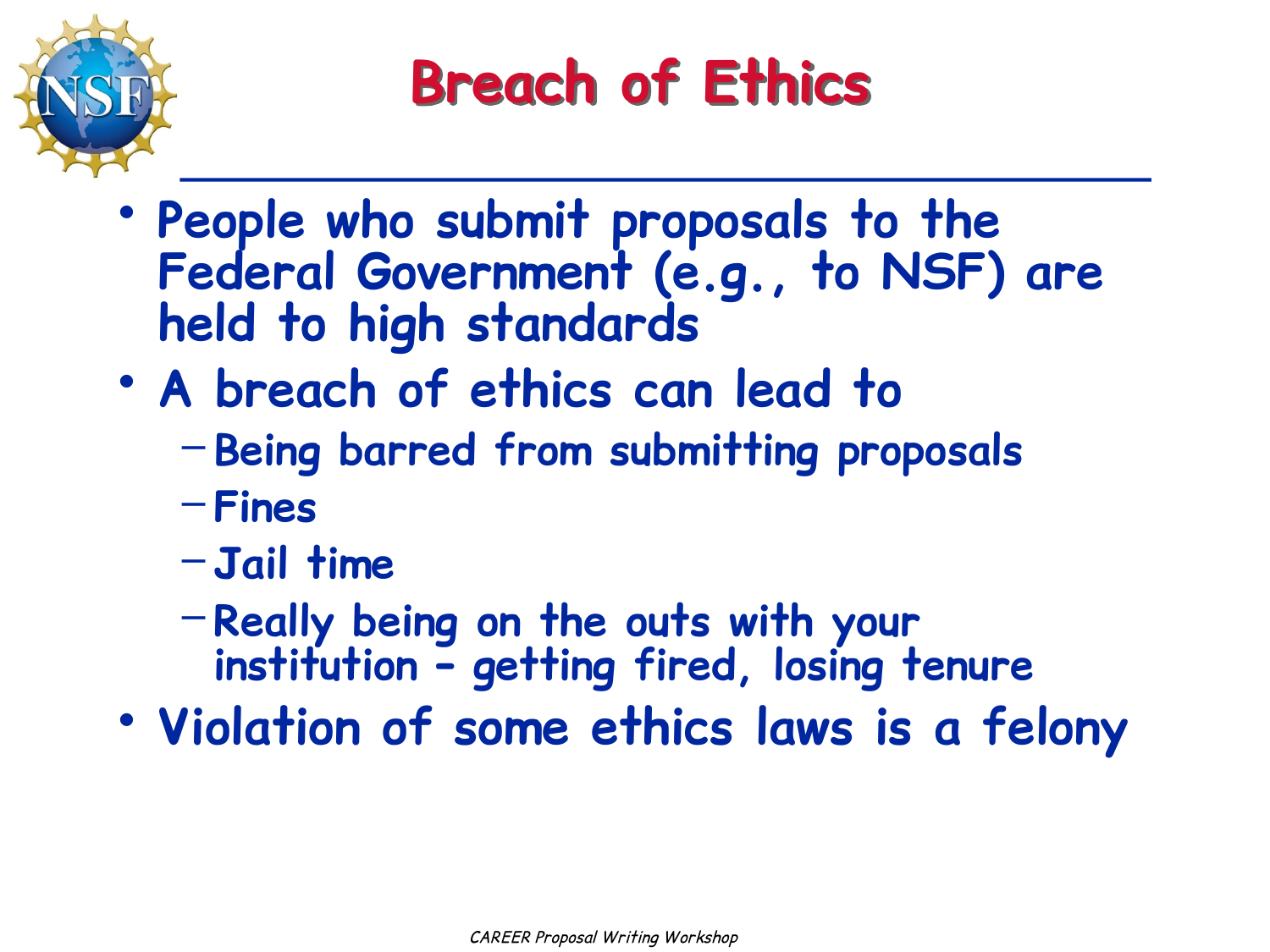

# Breach of Ethics
People who submit proposals to the Federal Government (e.g., to NSF) are held to high standards
A breach of ethics can lead to
Being barred from submitting proposals
Fines
Jail time
Really being on the outs with your institution – getting fired, losing tenure
Violation of some ethics laws is a felony